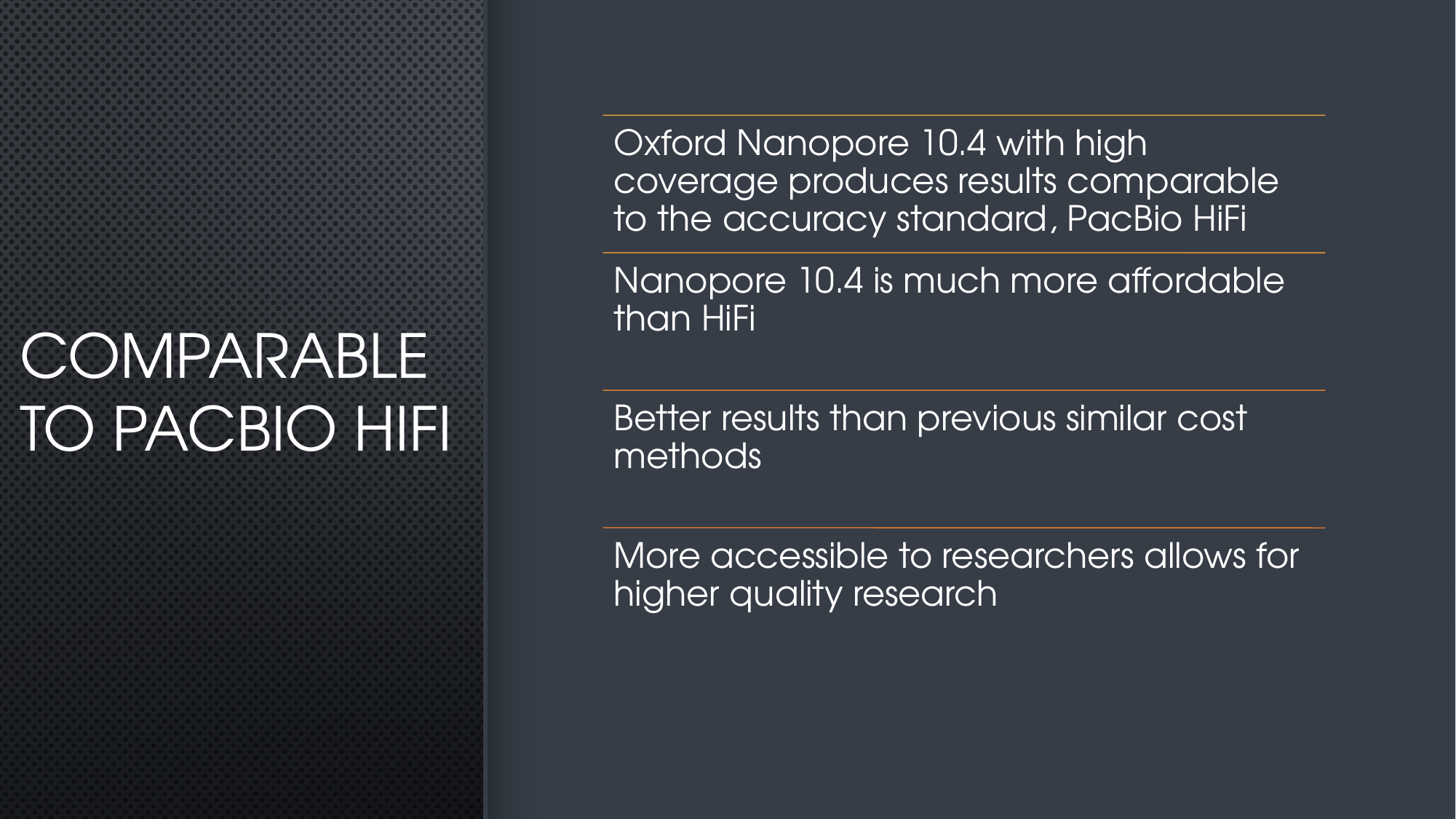

Oxford Nanopore 10.4 with high coverage produces results comparable to the accuracy standard, PacBio HiFi
Nanopore 10.4 is much more affordable than HiFi
Better results than previous similar cost methods
More accessible to researchers allows for higher quality research
Comparable to PacBio HiFi